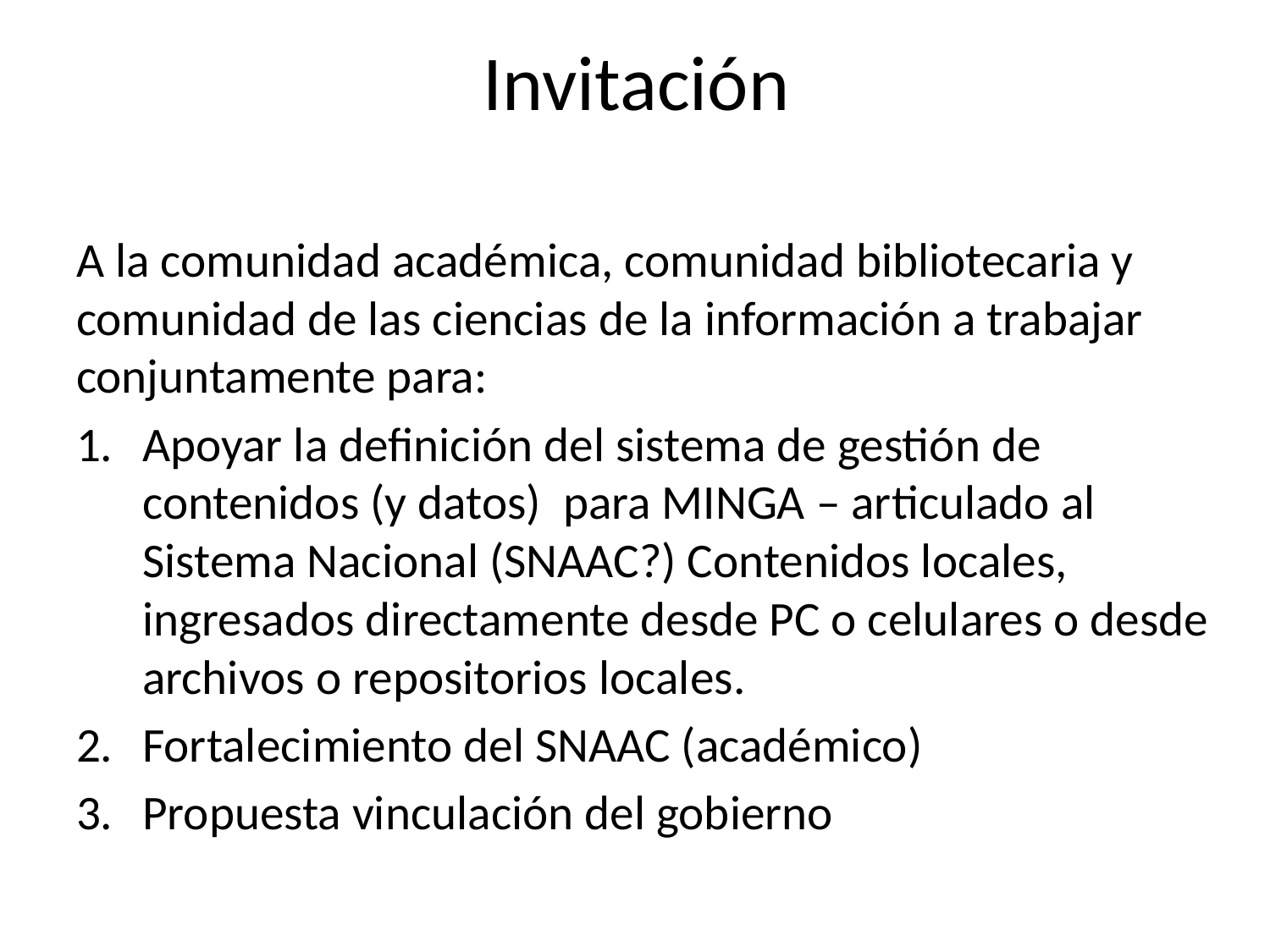

# Invitación
A la comunidad académica, comunidad bibliotecaria y comunidad de las ciencias de la información a trabajar conjuntamente para:
Apoyar la definición del sistema de gestión de contenidos (y datos)  para MINGA – articulado al Sistema Nacional (SNAAC?) Contenidos locales, ingresados directamente desde PC o celulares o desde archivos o repositorios locales.
Fortalecimiento del SNAAC (académico)
Propuesta vinculación del gobierno